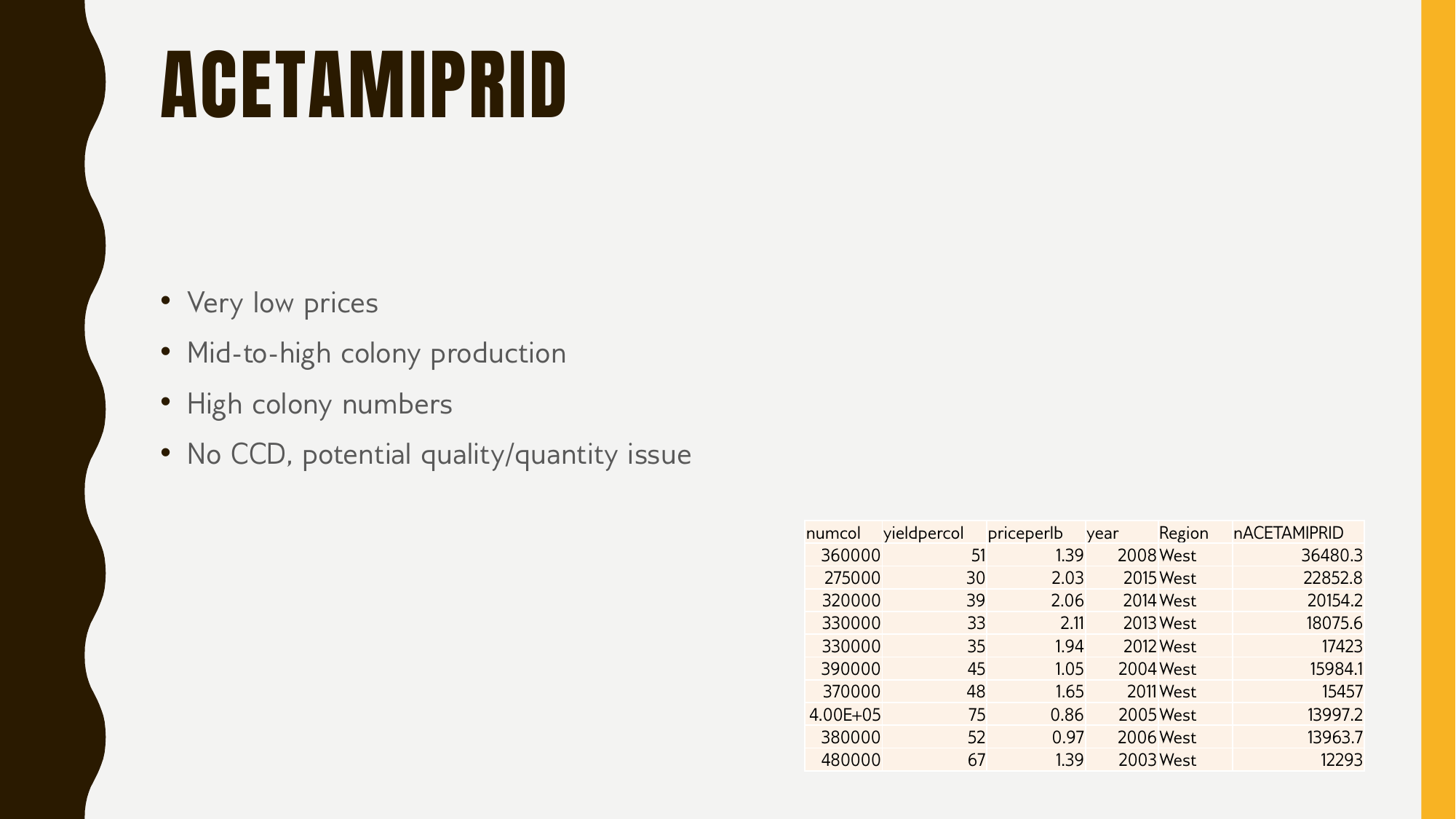

# Acetamiprid
Very low prices
Mid-to-high colony production
High colony numbers
No CCD, potential quality/quantity issue
| numcol | yieldpercol | priceperlb | year | Region | nACETAMIPRID |
| --- | --- | --- | --- | --- | --- |
| 360000 | 51 | 1.39 | 2008 | West | 36480.3 |
| 275000 | 30 | 2.03 | 2015 | West | 22852.8 |
| 320000 | 39 | 2.06 | 2014 | West | 20154.2 |
| 330000 | 33 | 2.11 | 2013 | West | 18075.6 |
| 330000 | 35 | 1.94 | 2012 | West | 17423 |
| 390000 | 45 | 1.05 | 2004 | West | 15984.1 |
| 370000 | 48 | 1.65 | 2011 | West | 15457 |
| 4.00E+05 | 75 | 0.86 | 2005 | West | 13997.2 |
| 380000 | 52 | 0.97 | 2006 | West | 13963.7 |
| 480000 | 67 | 1.39 | 2003 | West | 12293 |